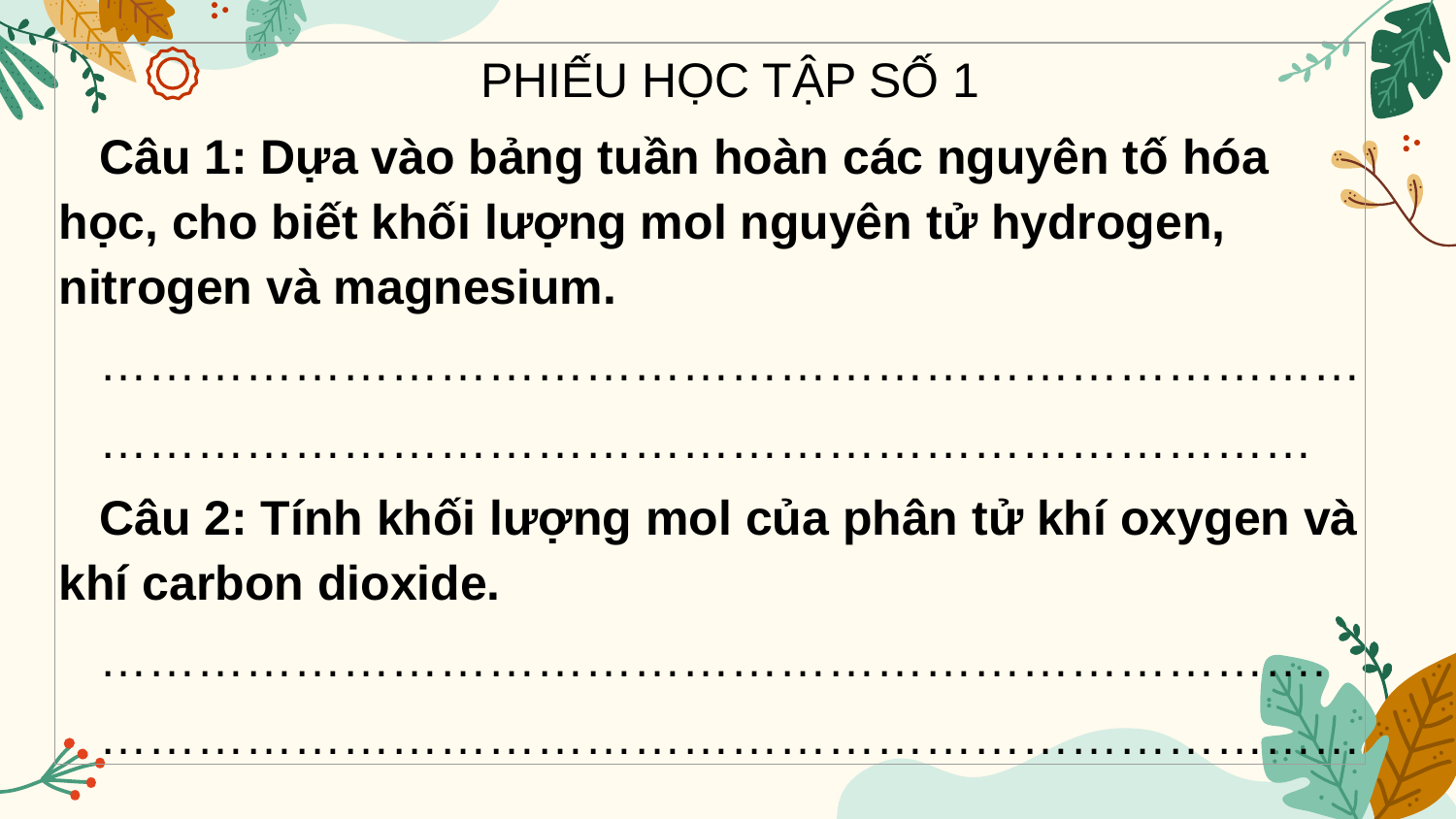

| PHIẾU HỌC TẬP SỐ 1 Câu 1: Dựa vào bảng tuần hoàn các nguyên tố hóa học, cho biết khối lượng mol nguyên tử hydrogen, nitrogen và magnesium. …………………………………………………………………… ………………………………………………………………… Câu 2: Tính khối lượng mol của phân tử khí oxygen và khí carbon dioxide. …………………………………………………………………. …………………………………………………………………… |
| --- |